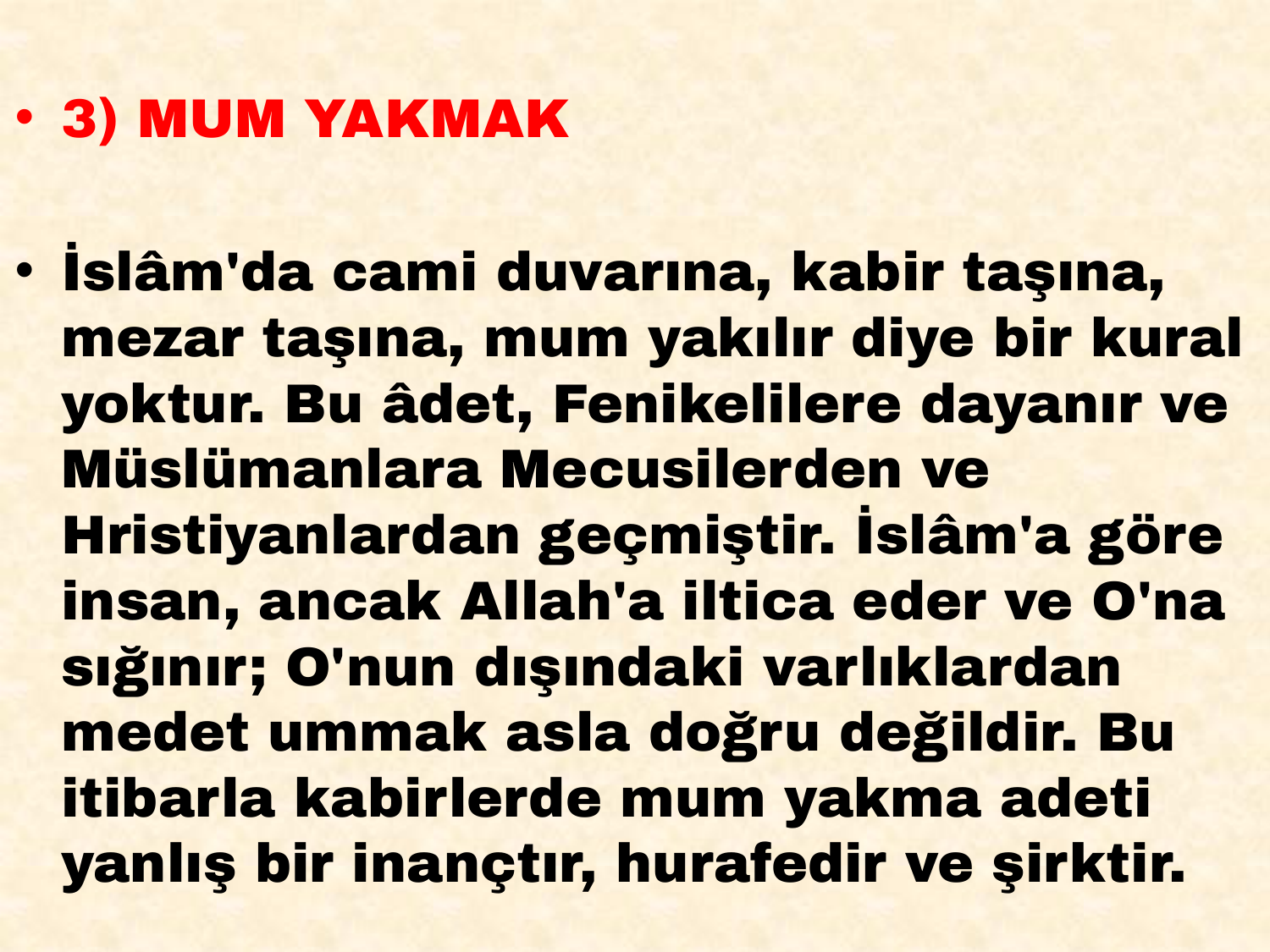

3) MUM YAKMAK

İslâm'da cami duvarına, kabir taşına, mezar taşına, mum yakılır diye bir kural yoktur. Bu âdet, Fenikelilere dayanır ve Müslümanlara Mecusilerden ve Hristiyanlardan geçmiştir. İslâm'a göre insan, ancak Allah'a iltica eder ve O'na sığınır; O'nun dışındaki varlıklardan medet ummak asla doğru değildir. Bu itibarla kabirlerde mum yakma adeti yanlış bir inançtır, hurafedir ve şirktir.